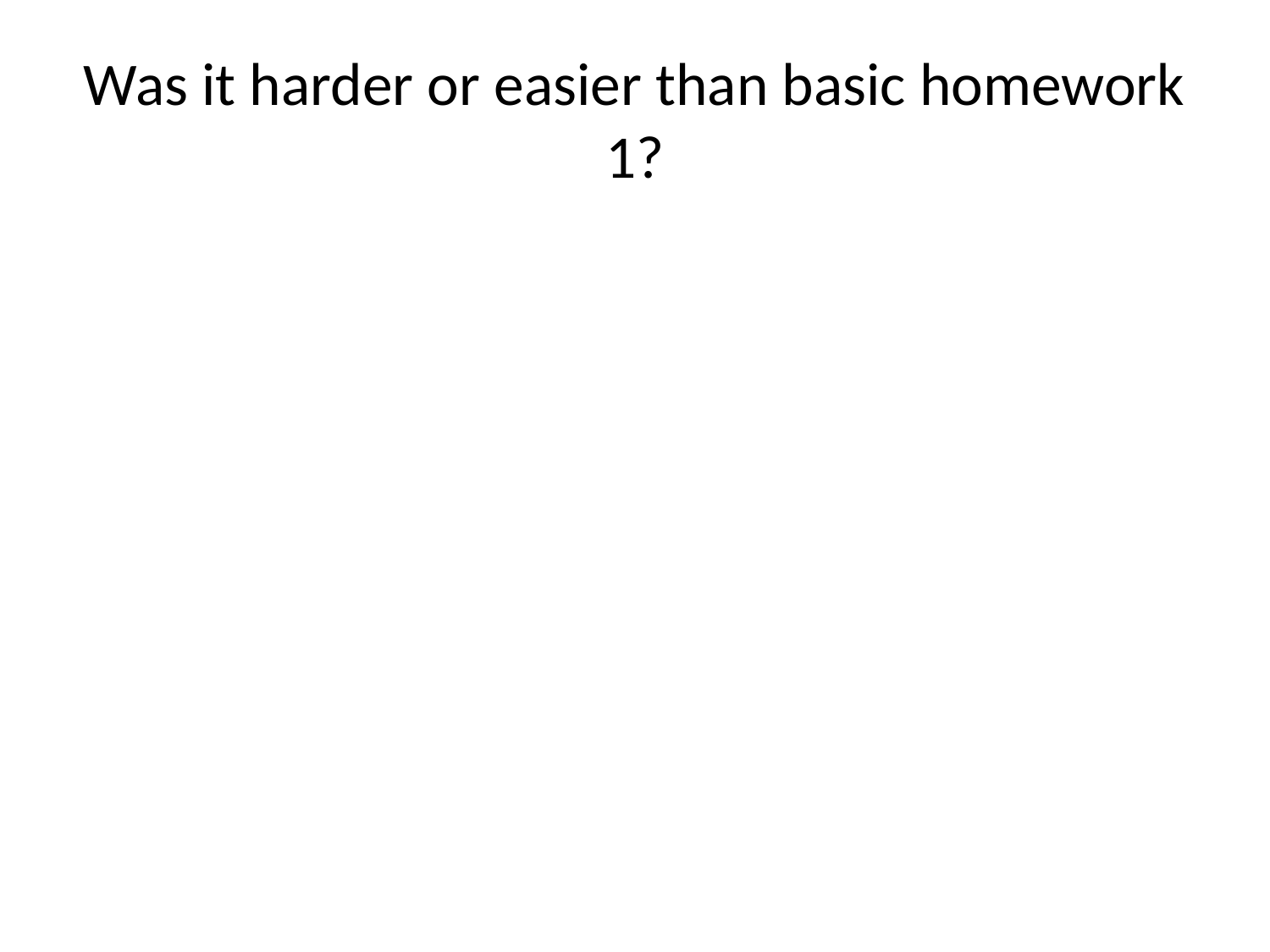

# Was it harder or easier than basic homework 1?